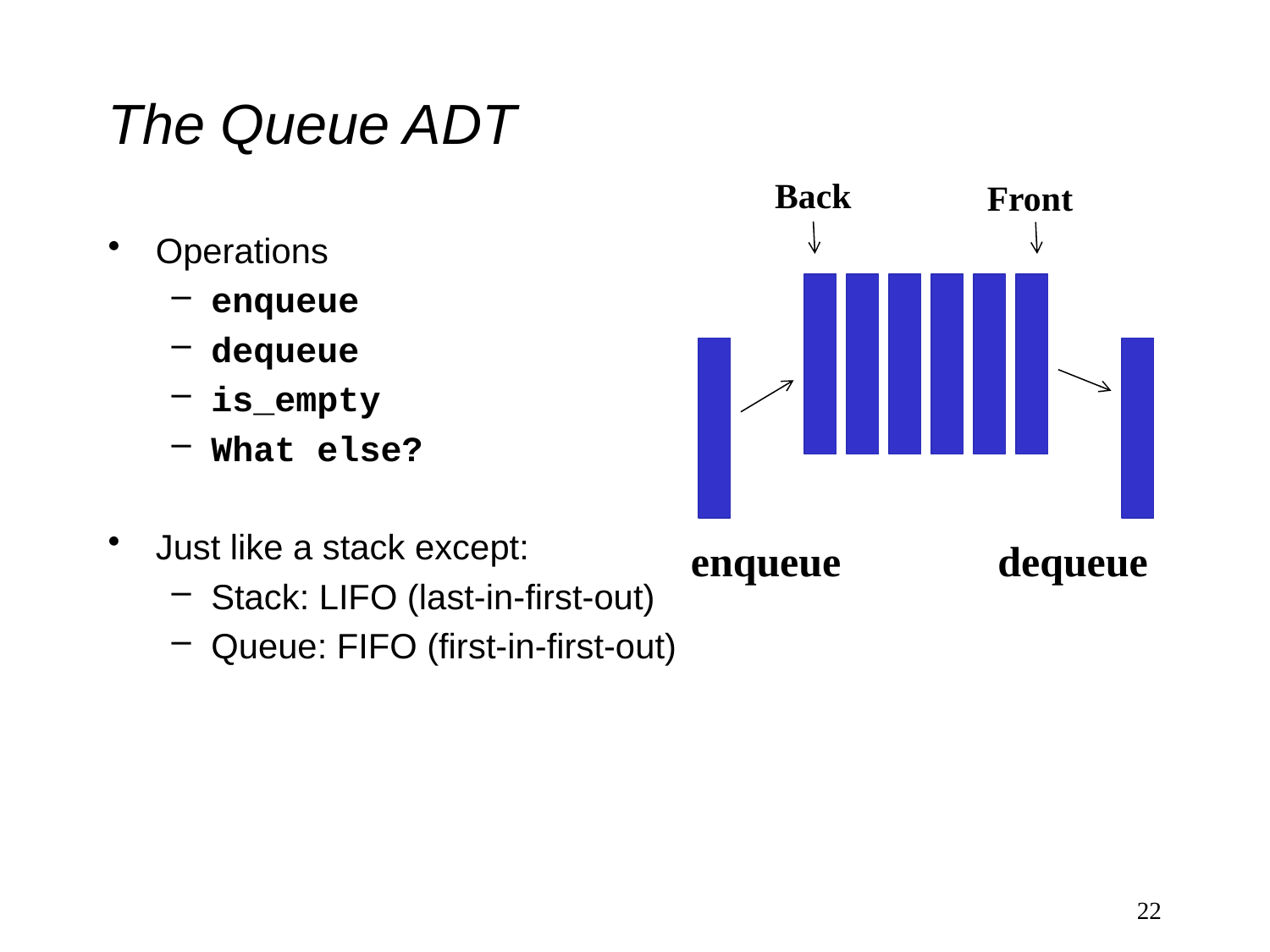

# The Queue ADT
Back
Front
Operations
enqueue
dequeue
is_empty
What else?

Just like a stack except:
Stack: LIFO (last-in-first-out)
Queue: FIFO (first-in-first-out)

enqueue
dequeue
22